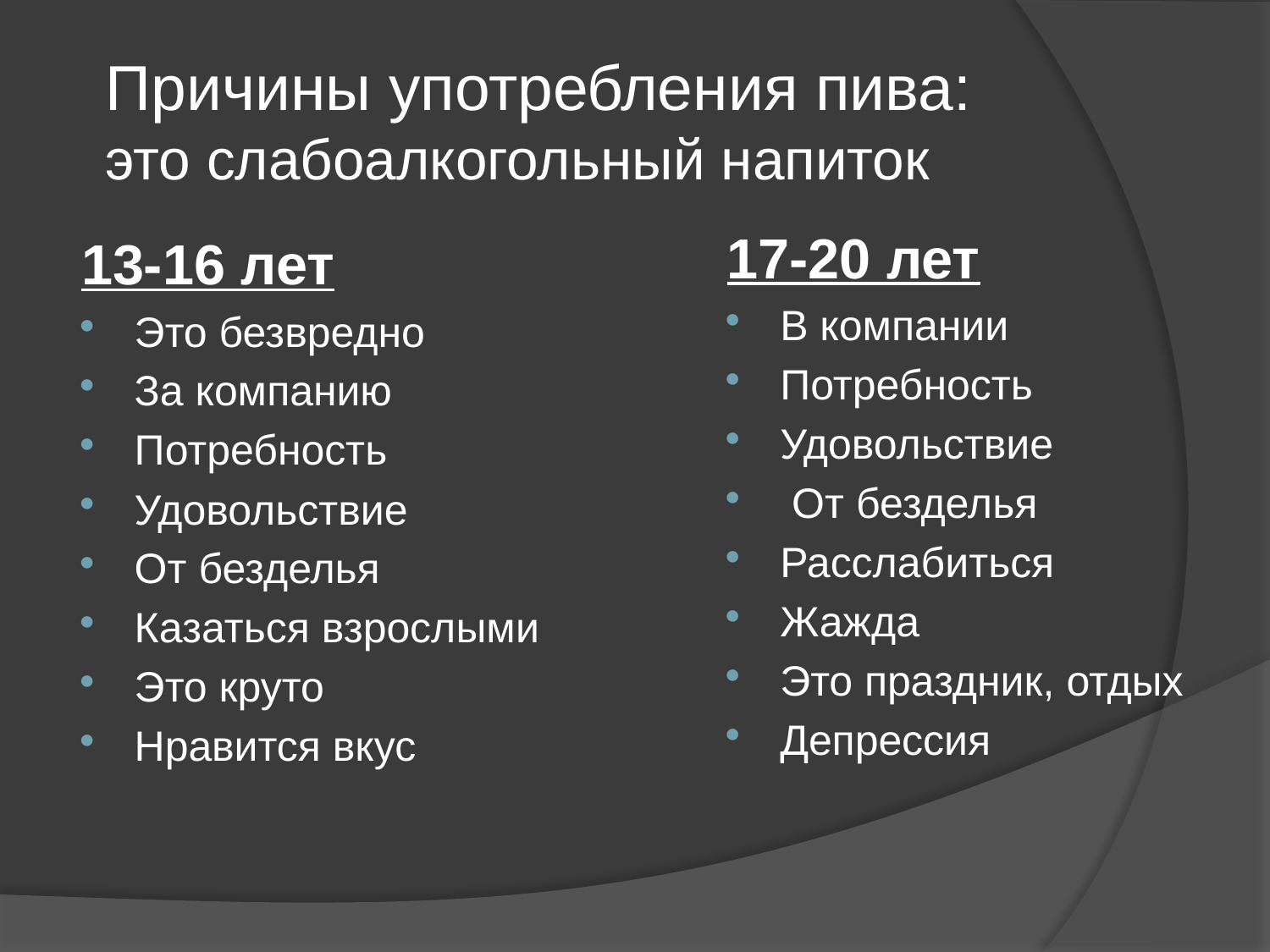

# Причины употребления пива: это слабоалкогольный напиток
17-20 лет
В компании
Потребность
Удовольствие
 От безделья
Расслабиться
Жажда
Это праздник, отдых
Депрессия
13-16 лет
Это безвредно
За компанию
Потребность
Удовольствие
От безделья
Казаться взрослыми
Это круто
Нравится вкус